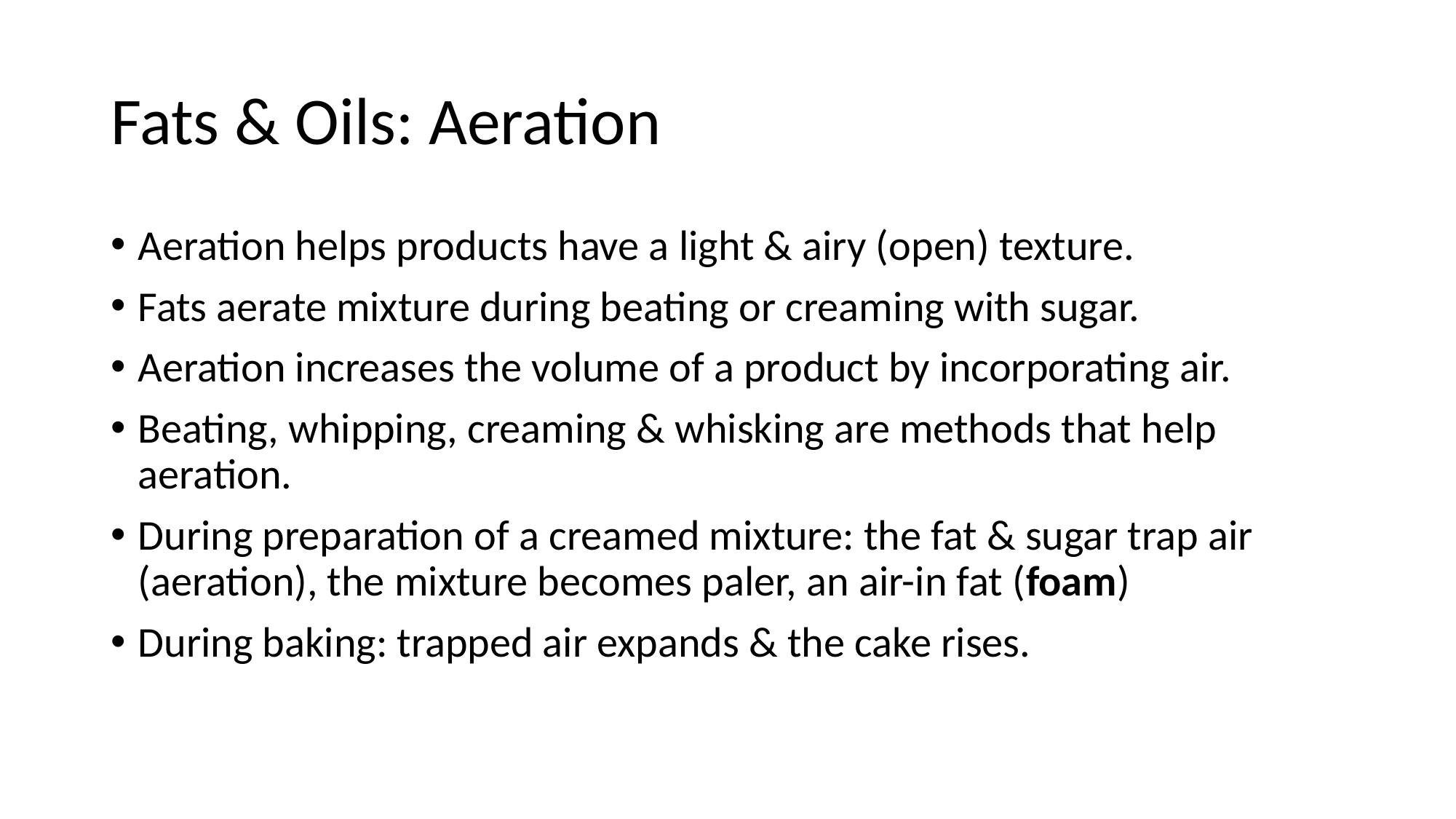

# Fats & Oils: Aeration
Aeration helps products have a light & airy (open) texture.
Fats aerate mixture during beating or creaming with sugar.
Aeration increases the volume of a product by incorporating air.
Beating, whipping, creaming & whisking are methods that help aeration.
During preparation of a creamed mixture: the fat & sugar trap air (aeration), the mixture becomes paler, an air-in fat (foam)
During baking: trapped air expands & the cake rises.